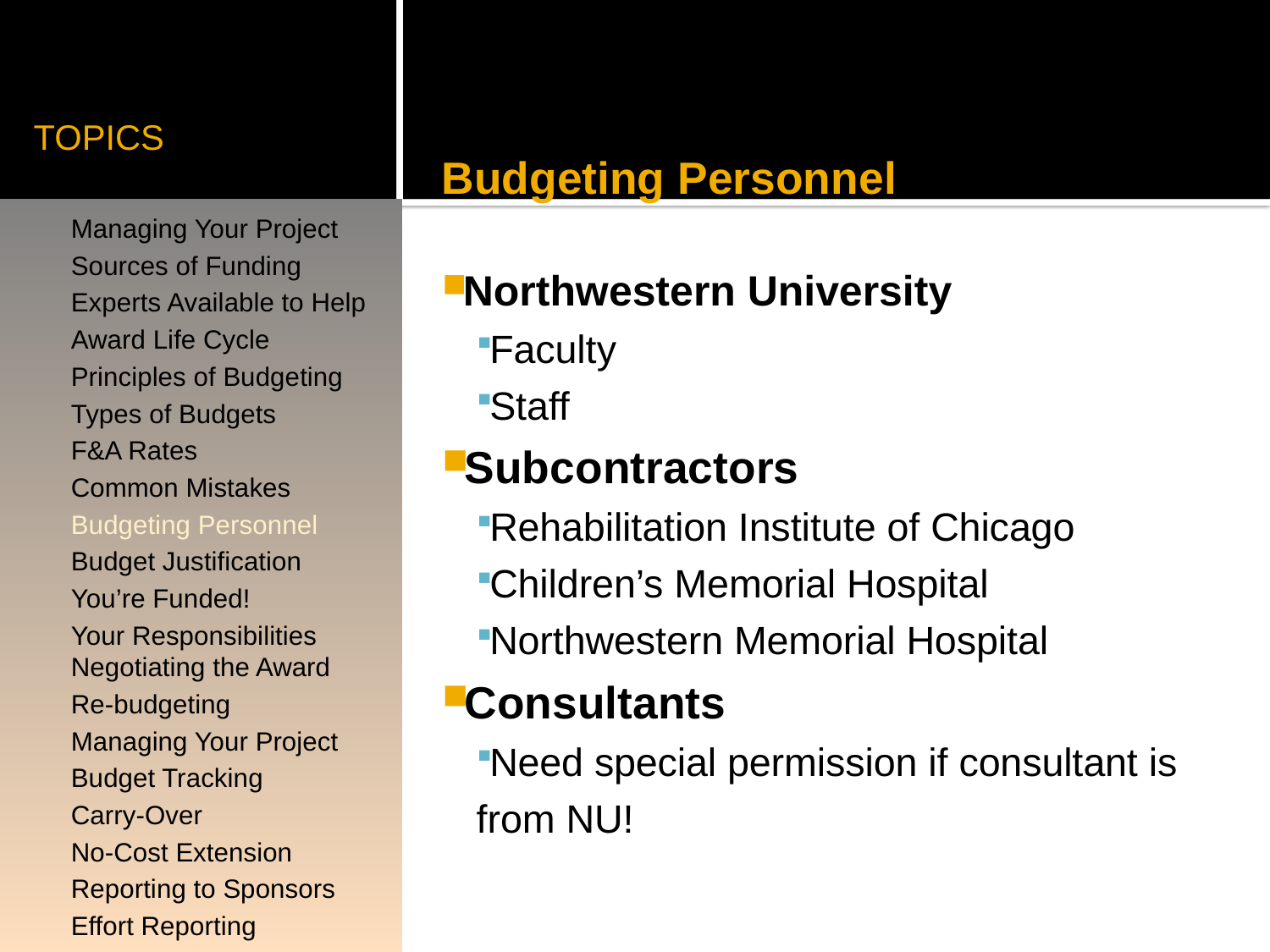

# TOPICS

Budgeting Personnel

Northwestern University
Faculty
Staff
Subcontractors
Rehabilitation Institute of Chicago
Children’s Memorial Hospital
Northwestern Memorial Hospital
Consultants
Need special permission if consultant is from NU!

Managing Your Project
Sources of Funding
Experts Available to Help
Award Life Cycle
Principles of Budgeting
Types of Budgets
F&A Rates
Common Mistakes
Budgeting Personnel
Budget Justification
You’re Funded!
Your Responsibilities Negotiating the Award
Re-budgeting
Managing Your Project
Budget Tracking
Carry-Over
No-Cost Extension
Reporting to Sponsors
Effort Reporting